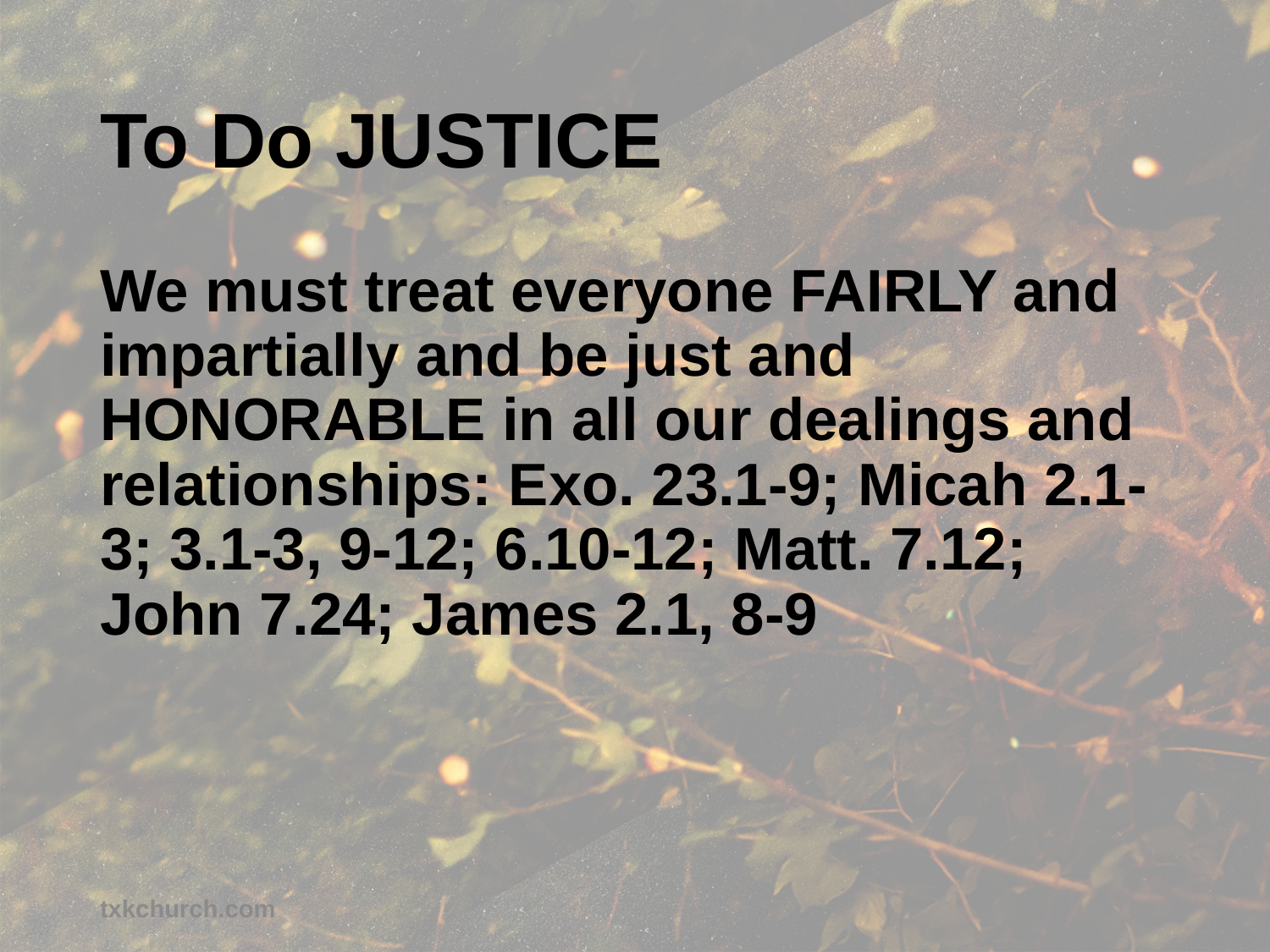

# To Do JUSTICE
We must treat everyone FAIRLY and impartially and be just and HONORABLE in all our dealings and relationships: Exo. 23.1-9; Micah 2.1-3; 3.1-3, 9-12; 6.10-12; Matt. 7.12; John 7.24; James 2.1, 8-9
txkchurch.com